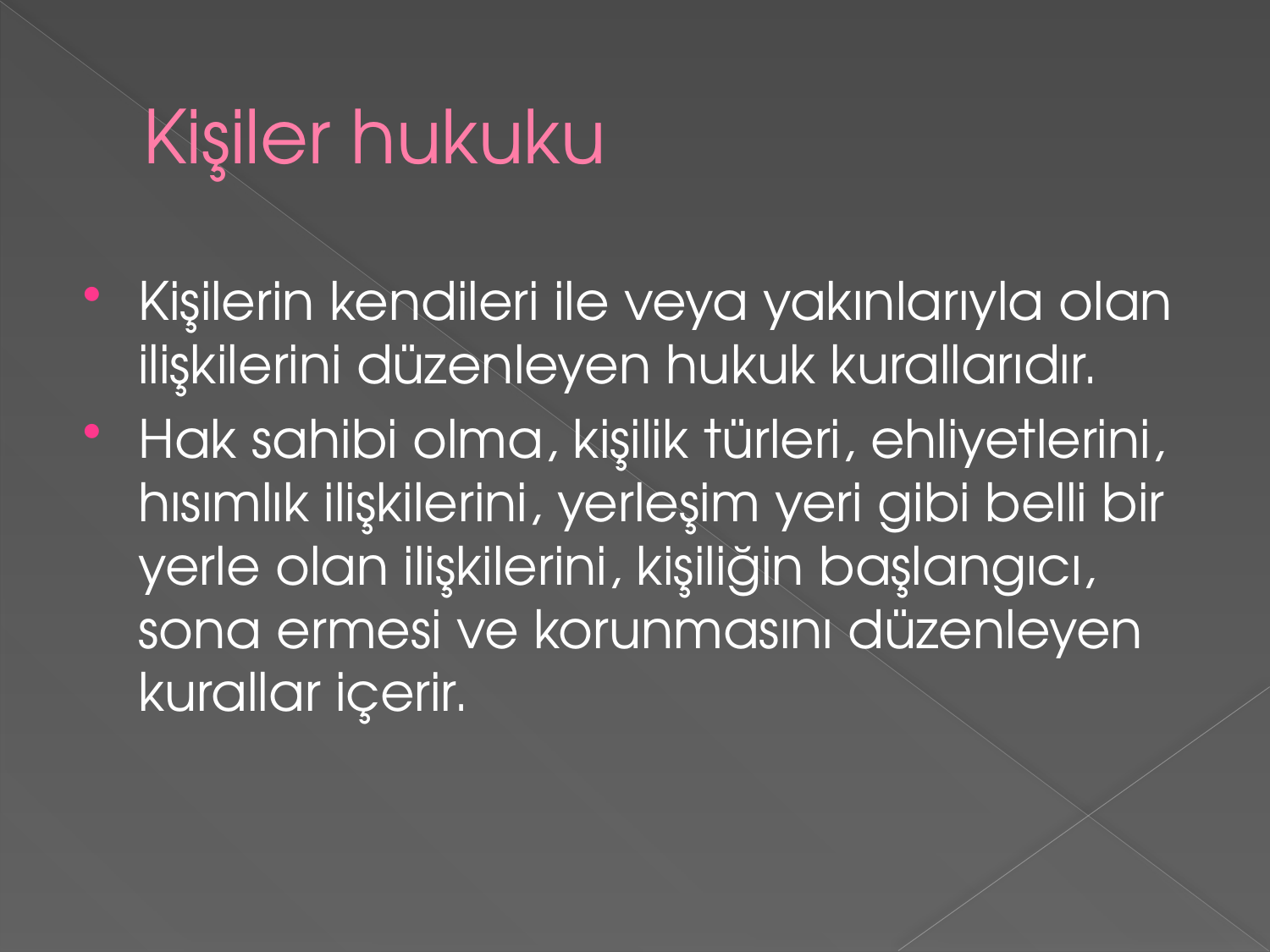

# Kişiler hukuku
Kişilerin kendileri ile veya yakınlarıyla olan ilişkilerini düzenleyen hukuk kurallarıdır.
Hak sahibi olma, kişilik türleri, ehliyetlerini, hısımlık ilişkilerini, yerleşim yeri gibi belli bir yerle olan ilişkilerini, kişiliğin başlangıcı, sona ermesi ve korunmasını düzenleyen kurallar içerir.